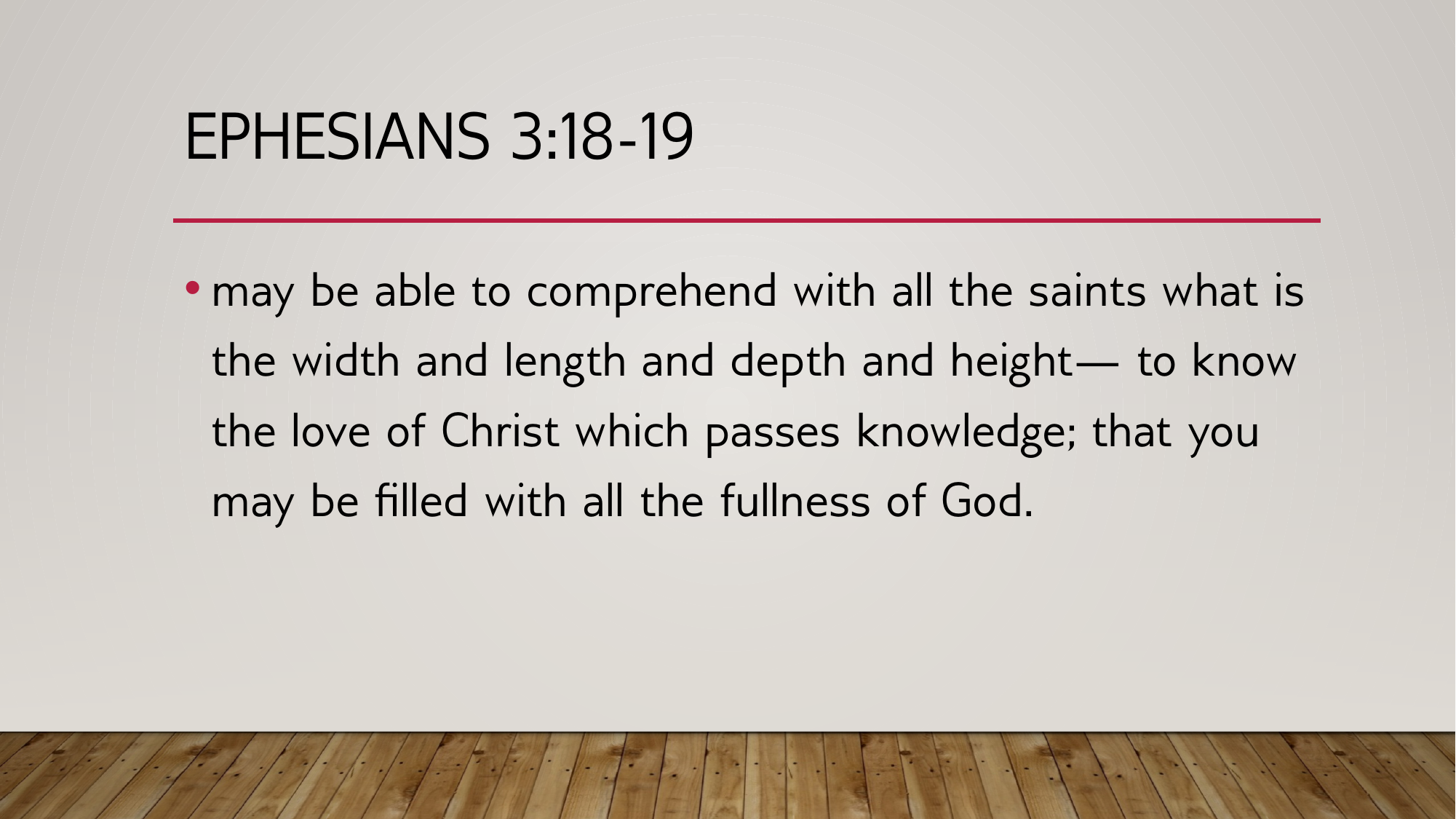

# Ephesians 3:18-19
may be able to comprehend with all the saints what is the width and length and depth and height— to know the love of Christ which passes knowledge; that you may be filled with all the fullness of God.